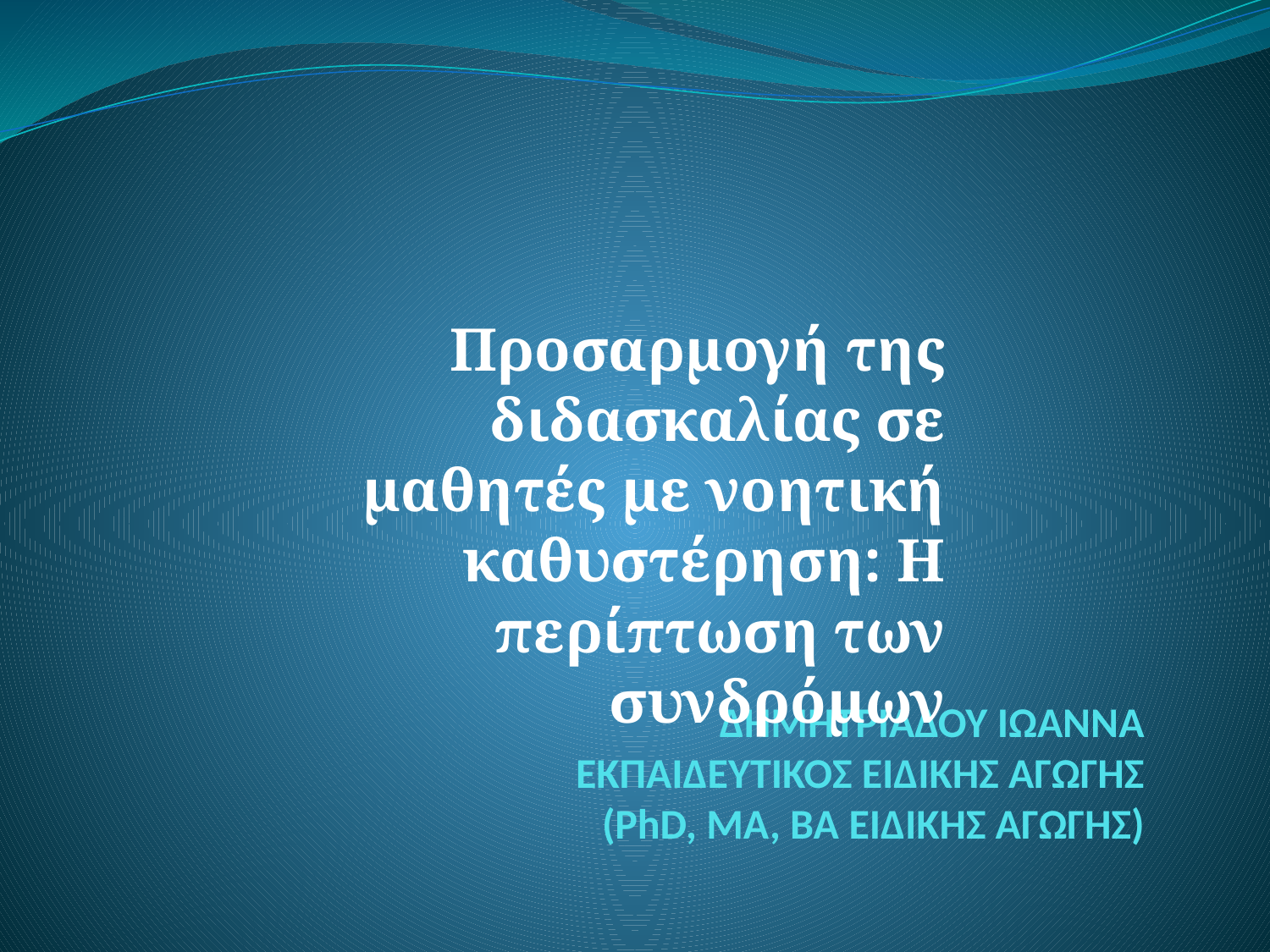

Προσαρμογή της διδασκαλίας σε μαθητές με νοητική καθυστέρηση: Η περίπτωση των συνδρόμων

# ΔΗΜΗΤΡΙΑΔΟΥ ΙΩΑΝΝΑ ΕΚΠΑΙΔΕΥΤΙΚΟΣ ΕΙΔΙΚΗΣ ΑΓΩΓΗΣ (PhD, MA, BA ΕΙΔΙΚΗΣ ΑΓΩΓΗΣ)